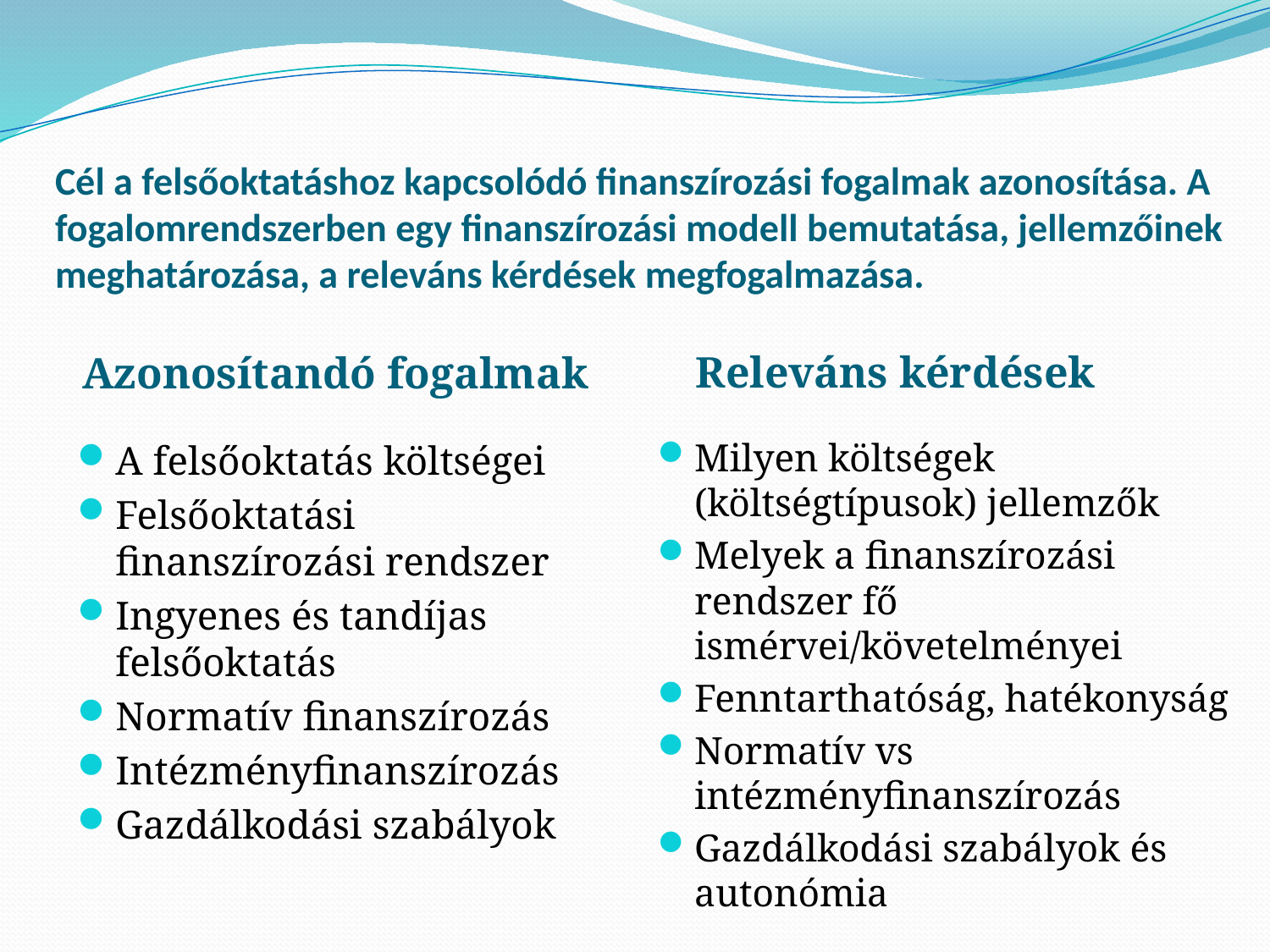

# Cél a felsőoktatáshoz kapcsolódó finanszírozási fogalmak azonosítása. A fogalomrendszerben egy finanszírozási modell bemutatása, jellemzőinek meghatározása, a releváns kérdések megfogalmazása.
Azonosítandó fogalmak
Releváns kérdések
Milyen költségek (költségtípusok) jellemzők
Melyek a finanszírozási rendszer fő ismérvei/követelményei
Fenntarthatóság, hatékonyság
Normatív vs intézményfinanszírozás
Gazdálkodási szabályok és autonómia

A felsőoktatás költségei
Felsőoktatási finanszírozási rendszer
Ingyenes és tandíjas felsőoktatás
Normatív finanszírozás
Intézményfinanszírozás
Gazdálkodási szabályok